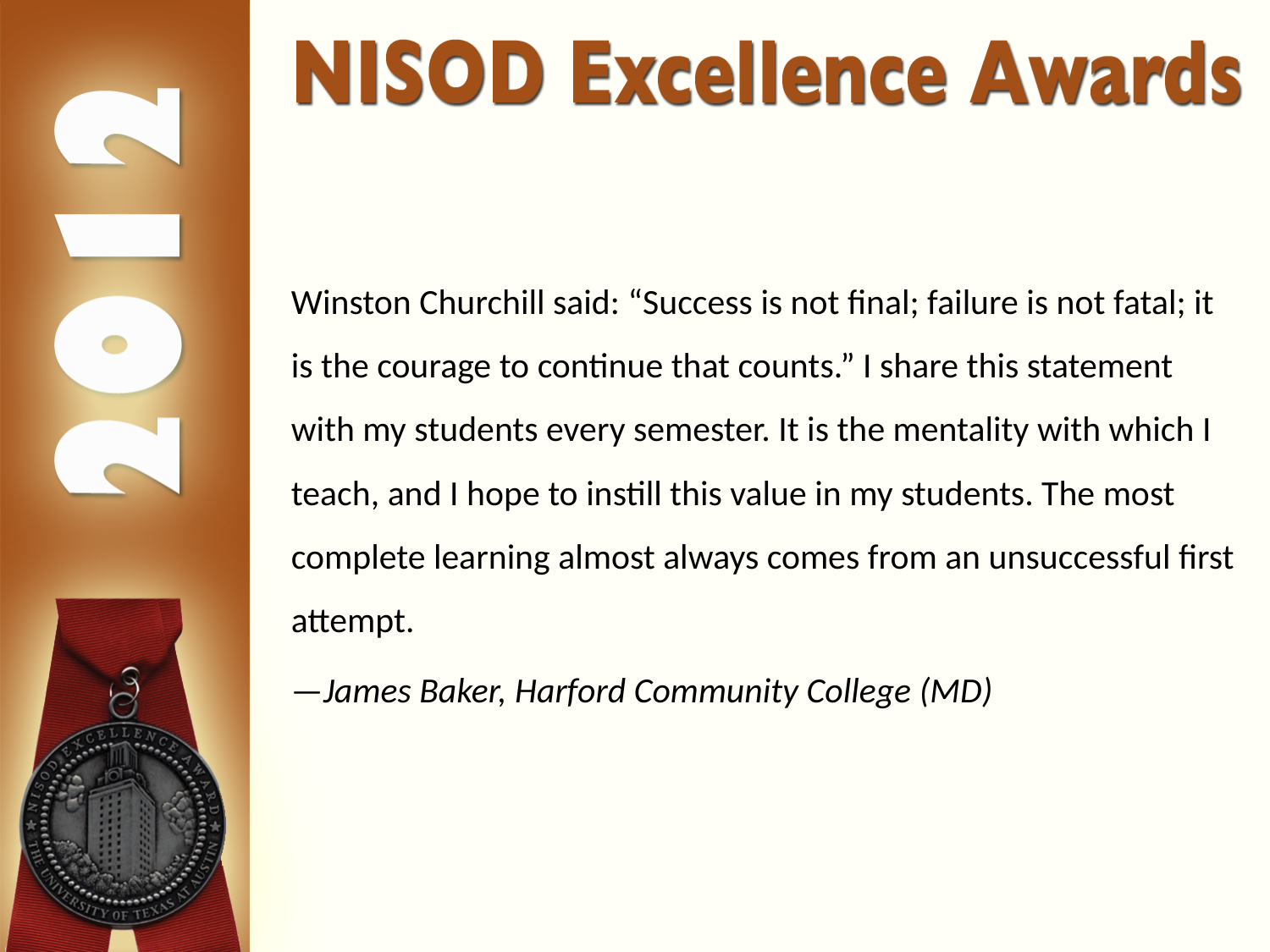

Winston Churchill said: “Success is not final; failure is not fatal; it is the courage to continue that counts.” I share this statement with my students every semester. It is the mentality with which I teach, and I hope to instill this value in my students. The most complete learning almost always comes from an unsuccessful first attempt.
—James Baker, Harford Community College (MD)